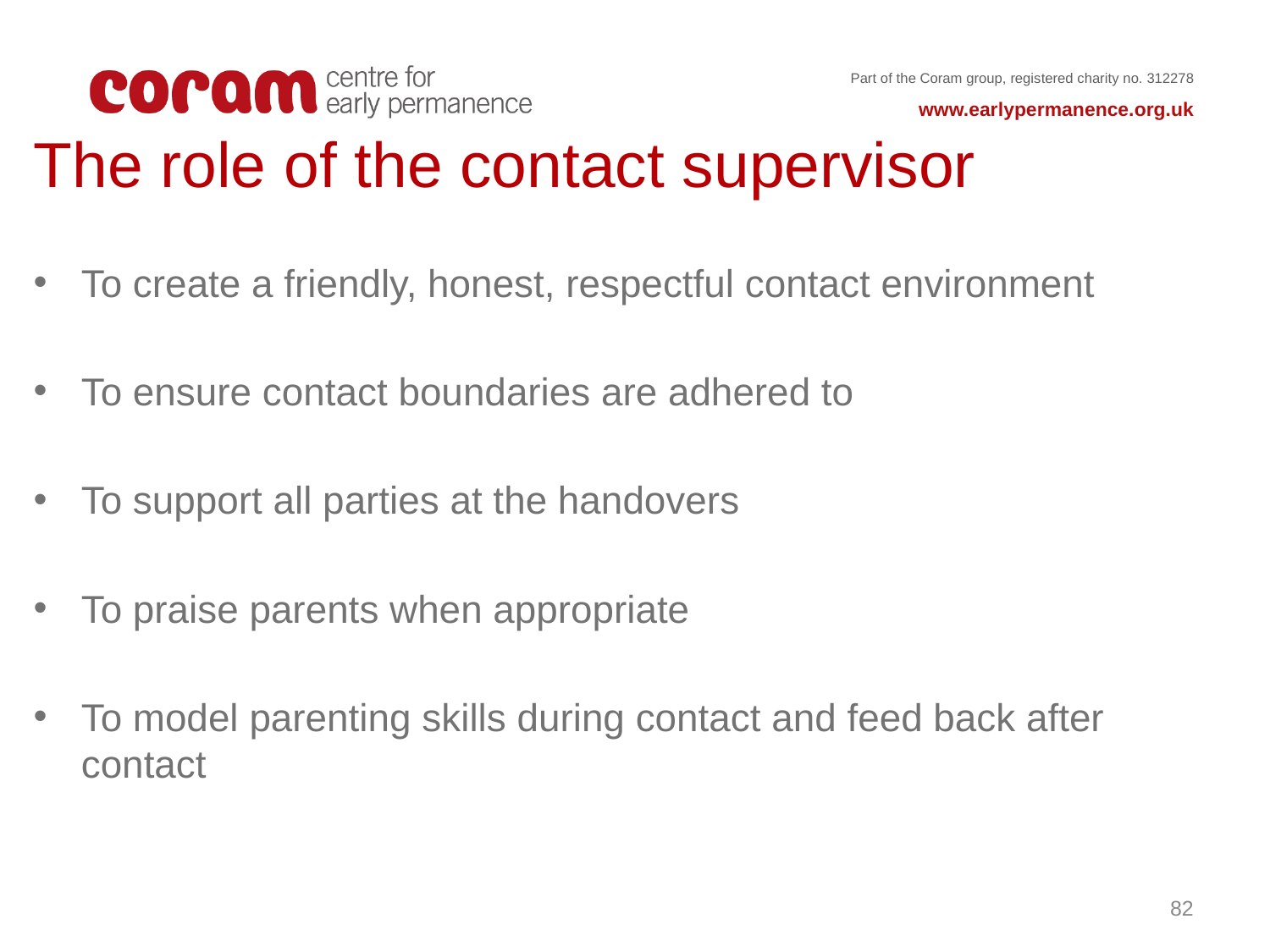

The role of the contact supervisor

To create a friendly, honest, respectful contact environment

To ensure contact boundaries are adhered to

To support all parties at the handovers

To praise parents when appropriate

To model parenting skills during contact and feed back after contact

82